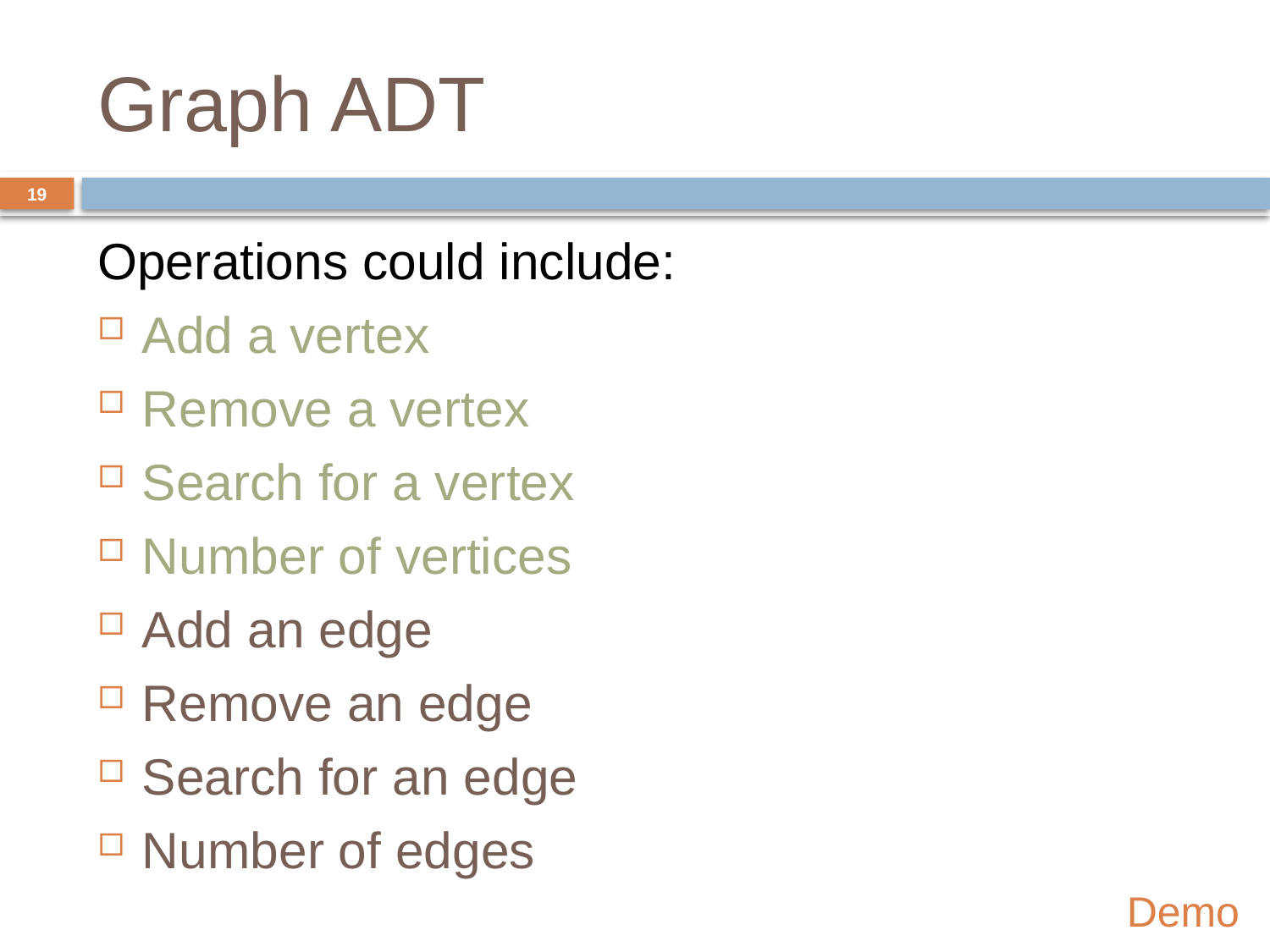

# Graph ADT
19
Operations could include:
Add a vertex
Remove a vertex
Search for a vertex
Number of vertices
Add an edge
Remove an edge
Search for an edge
Number of edges
Demo